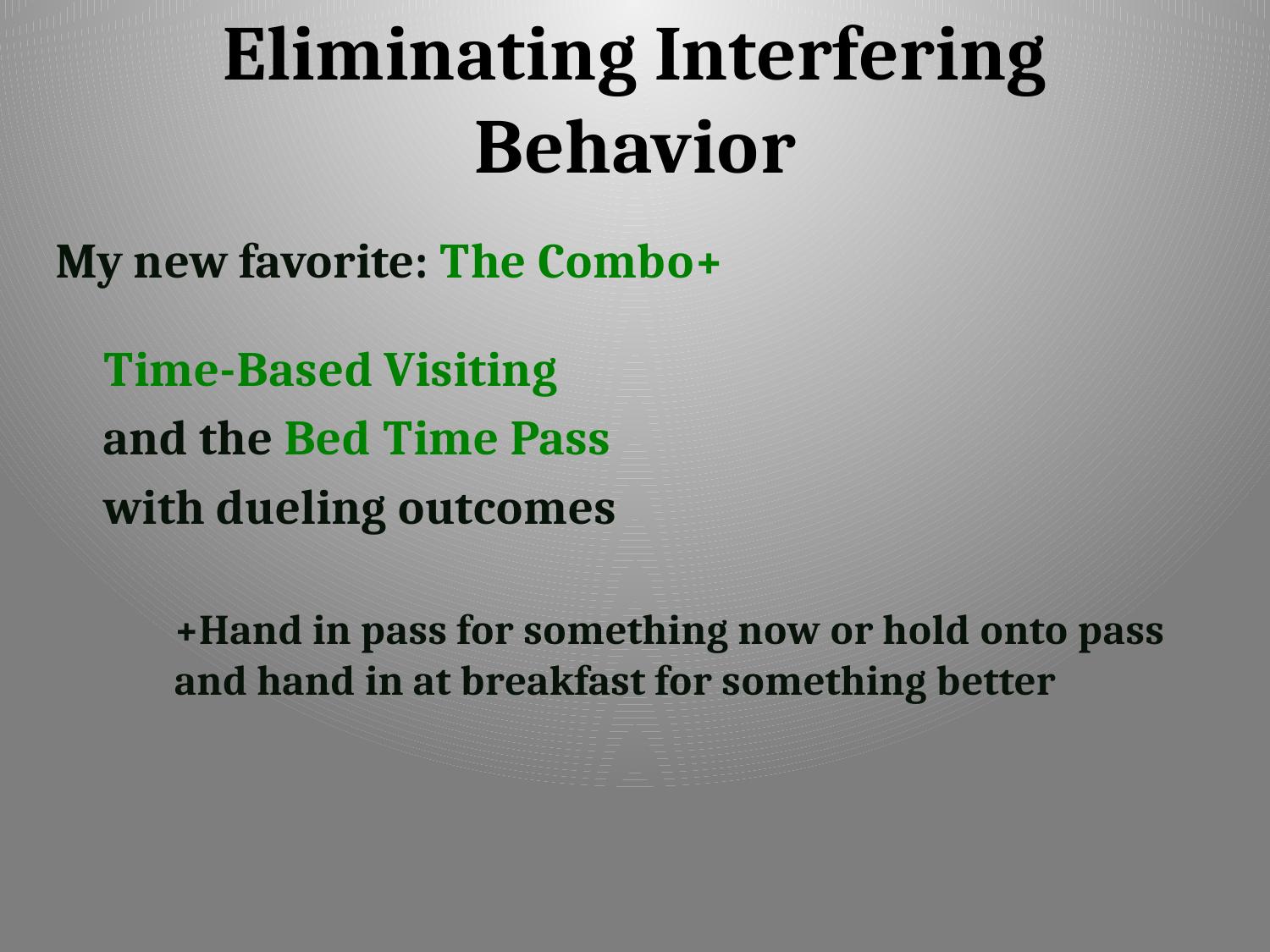

# Eliminating Interfering Behavior
My new favorite: The Combo+

	Time-Based Visiting
	and the Bed Time Pass
	with dueling outcomes

+Hand in pass for something now or hold onto pass and hand in at breakfast for something better